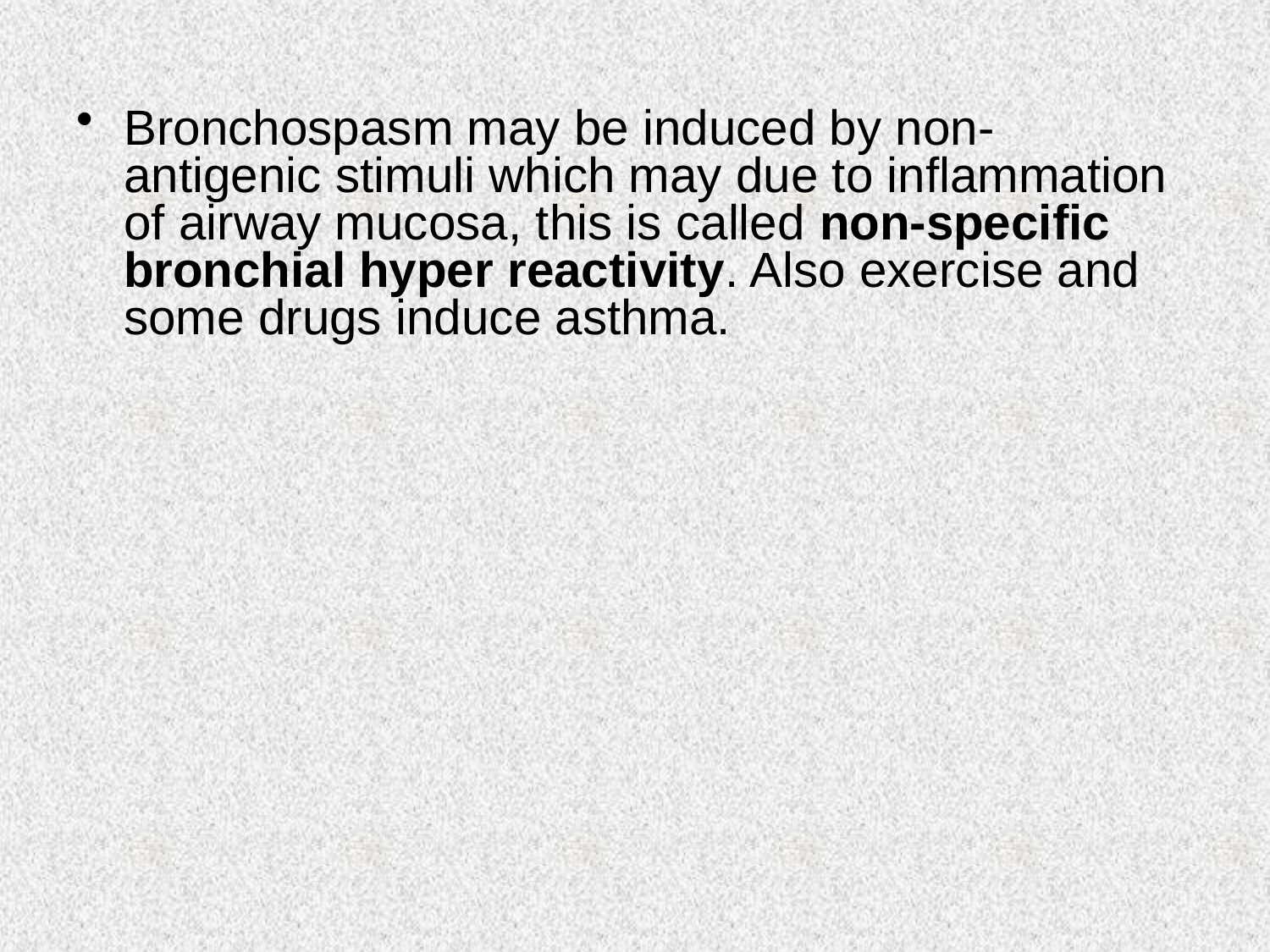

Bronchospasm may be induced by non- antigenic stimuli which may due to inflammation of airway mucosa, this is called non-specific bronchial hyper reactivity. Also exercise and some drugs induce asthma.